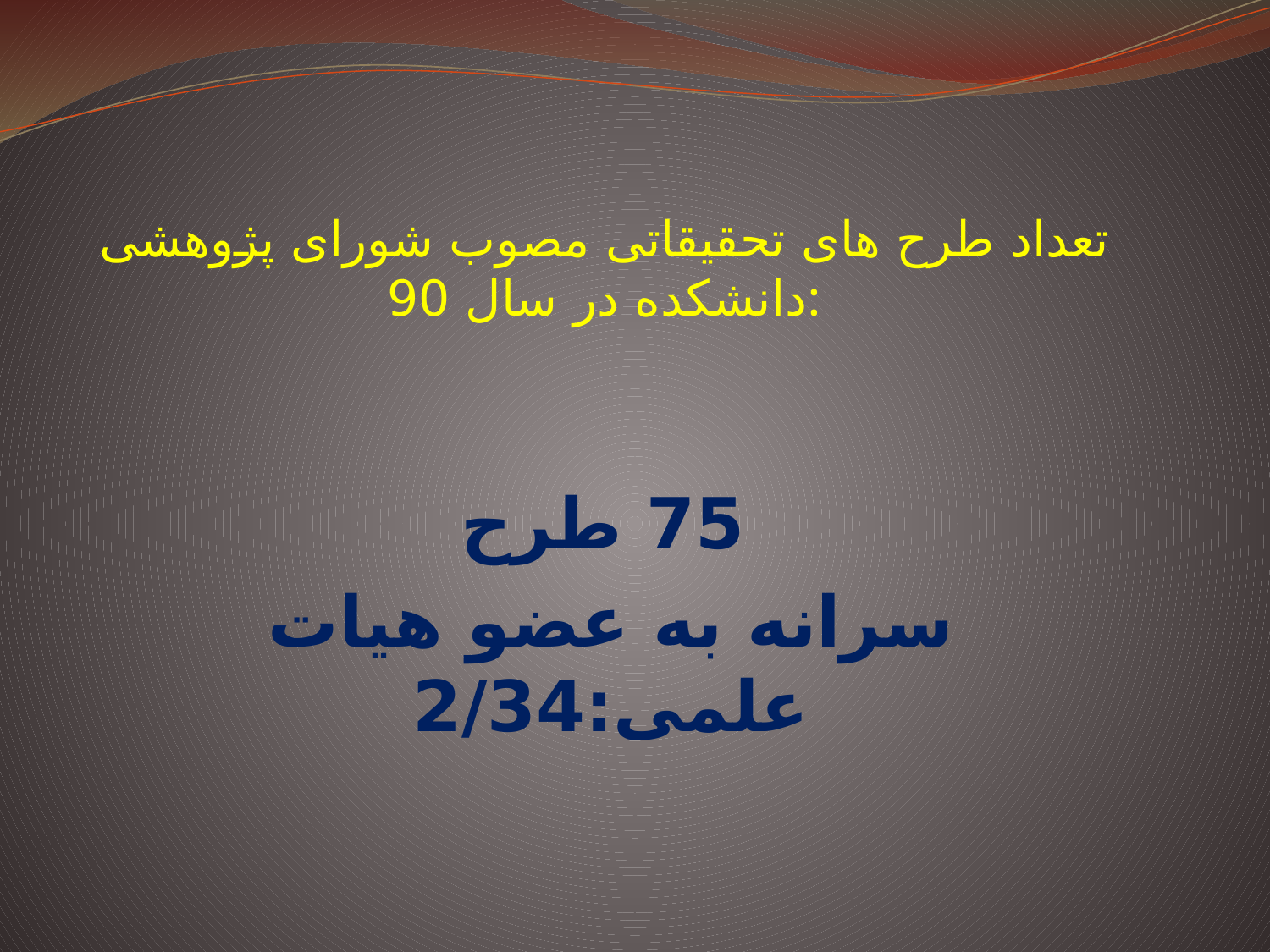

تعداد طرح های تحقیقاتی مصوب شورای پژوهشی دانشکده در سال 90:

 75 طرح
سرانه به عضو هیات علمی:2/34